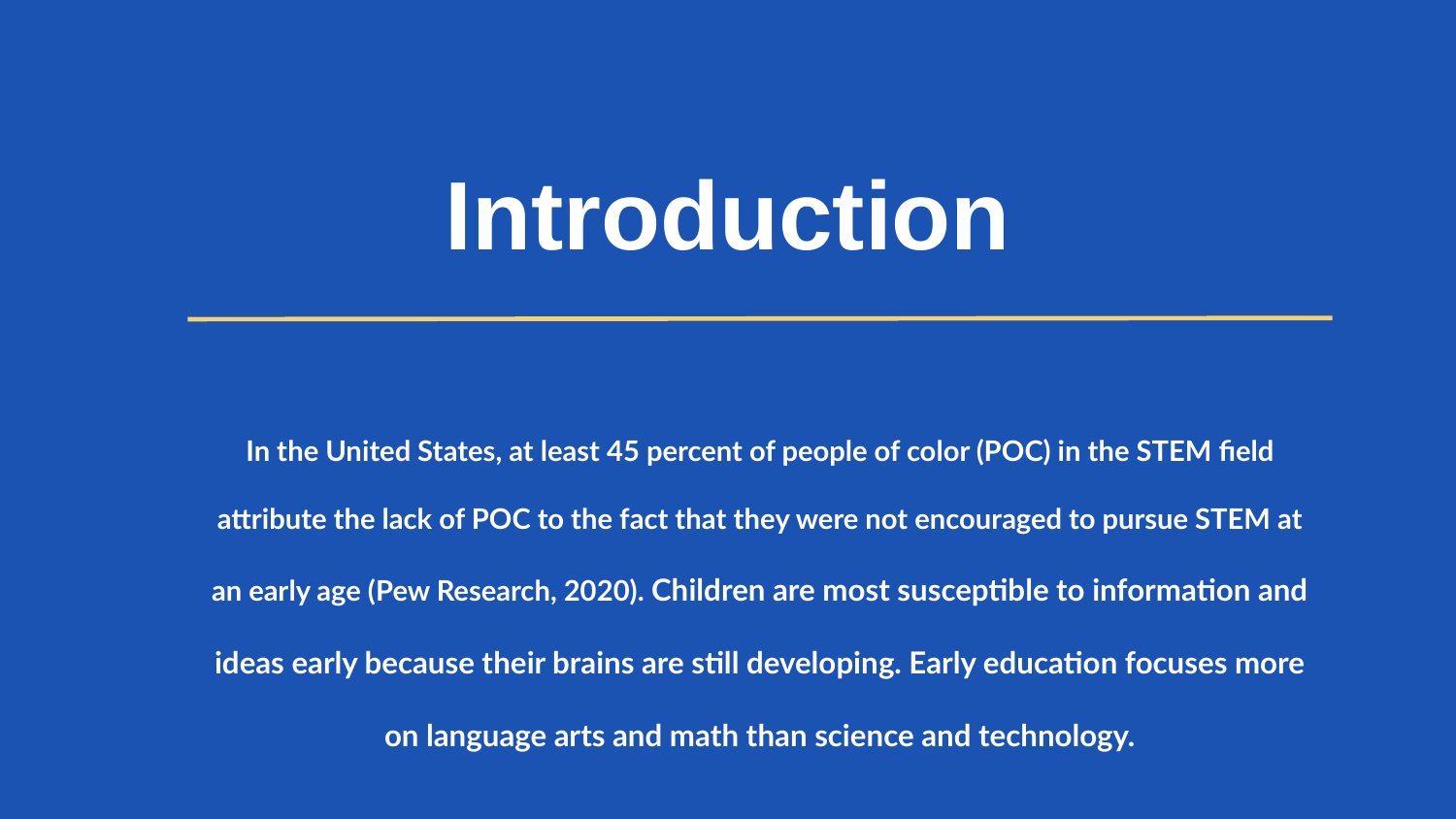

Introduction
In the United States, at least 45 percent of people of color (POC) in the STEM field attribute the lack of POC to the fact that they were not encouraged to pursue STEM at an early age (Pew Research, 2020). Children are most susceptible to information and ideas early because their brains are still developing. Early education focuses more on language arts and math than science and technology.